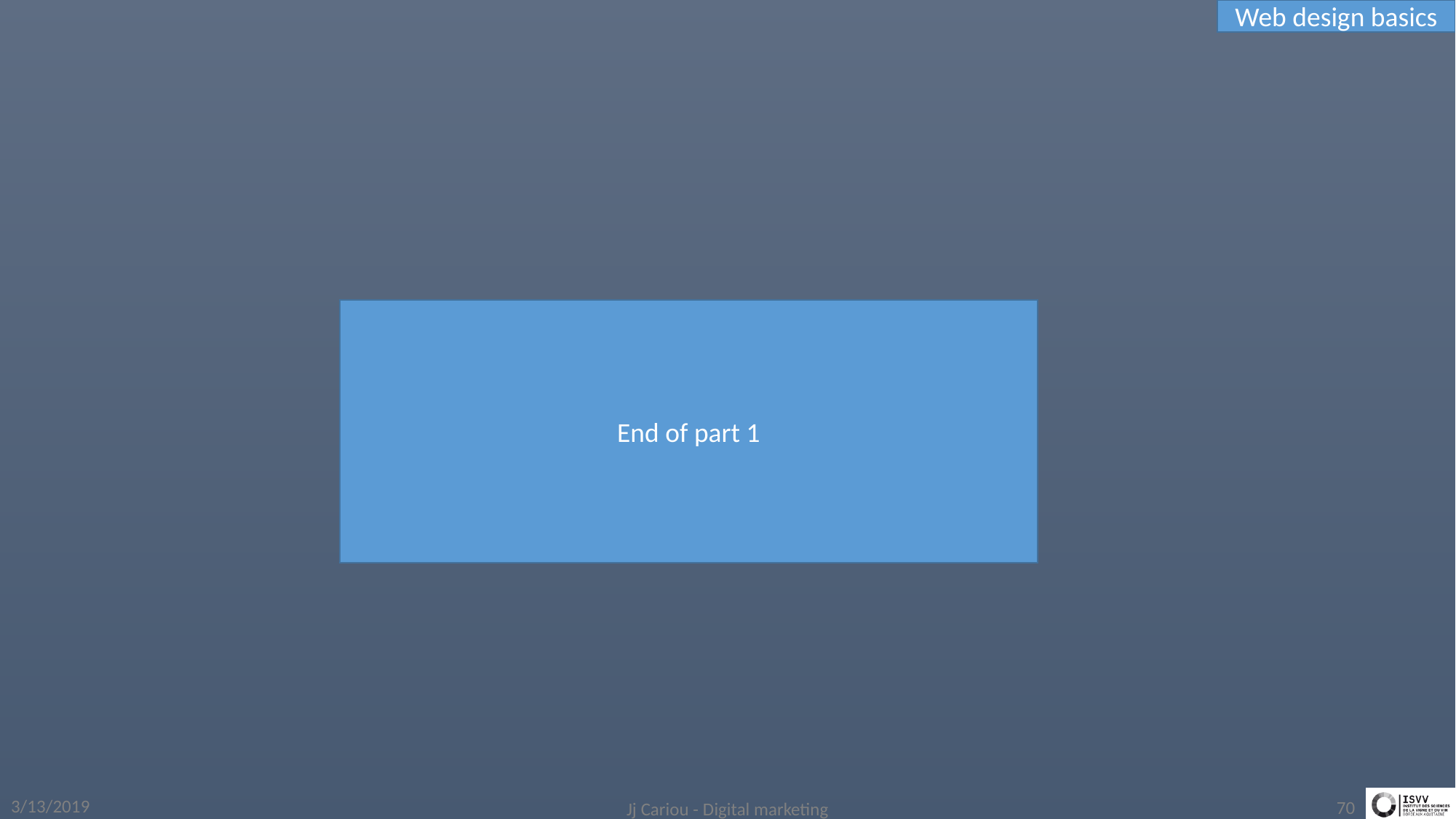

Web design basics
End of part 1
3/13/2019
Jj Cariou - Digital marketing
70